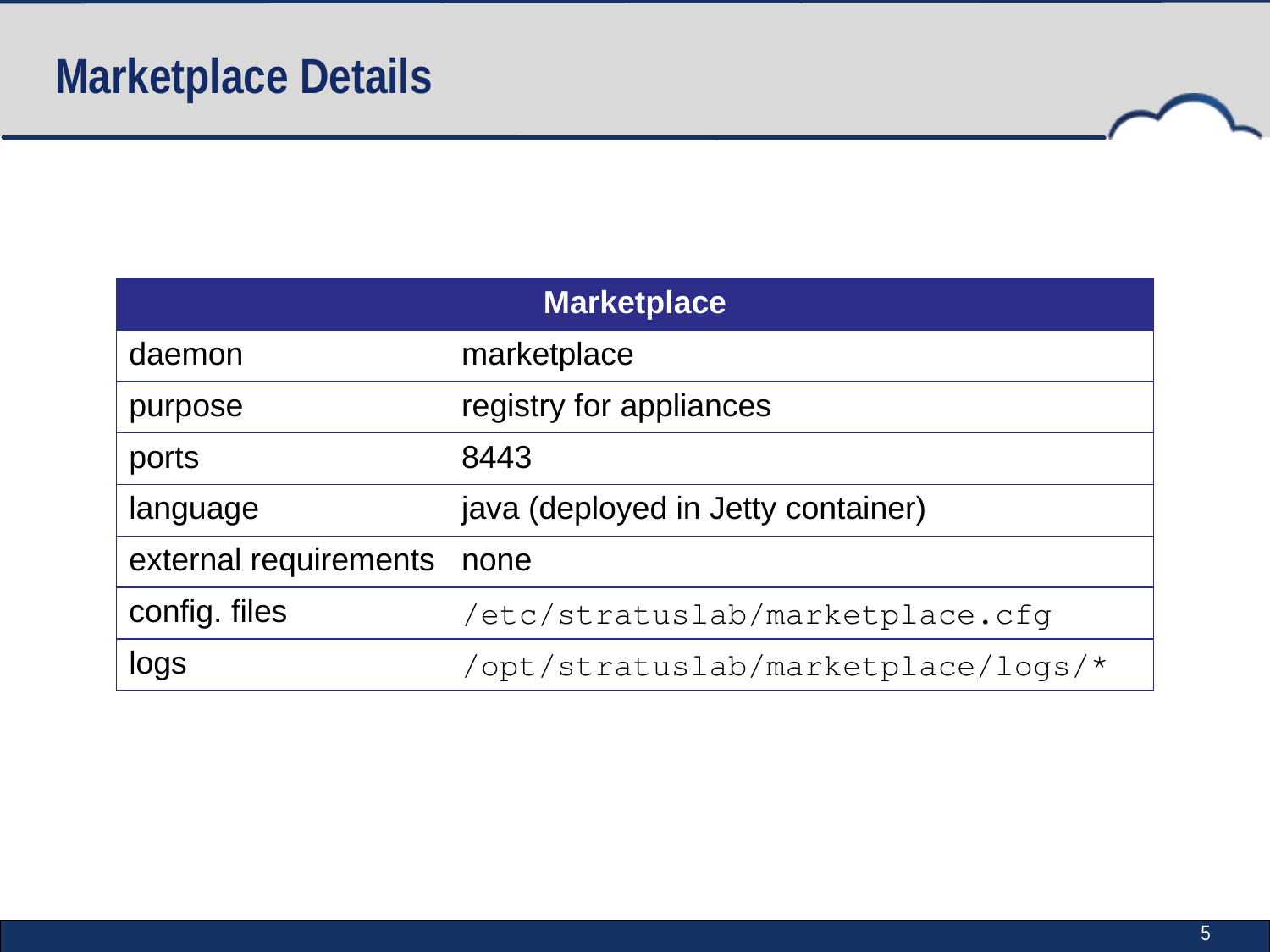

# Marketplace Details
| Marketplace |  |
| --- | --- |
| daemon | marketplace |
| purpose | registry for appliances |
| ports | 8443 |
| language | java (deployed in Jetty container) |
| external requirements | none |
| config. files | /etc/stratuslab/marketplace.cfg |
| logs | /opt/stratuslab/marketplace/logs/\* |